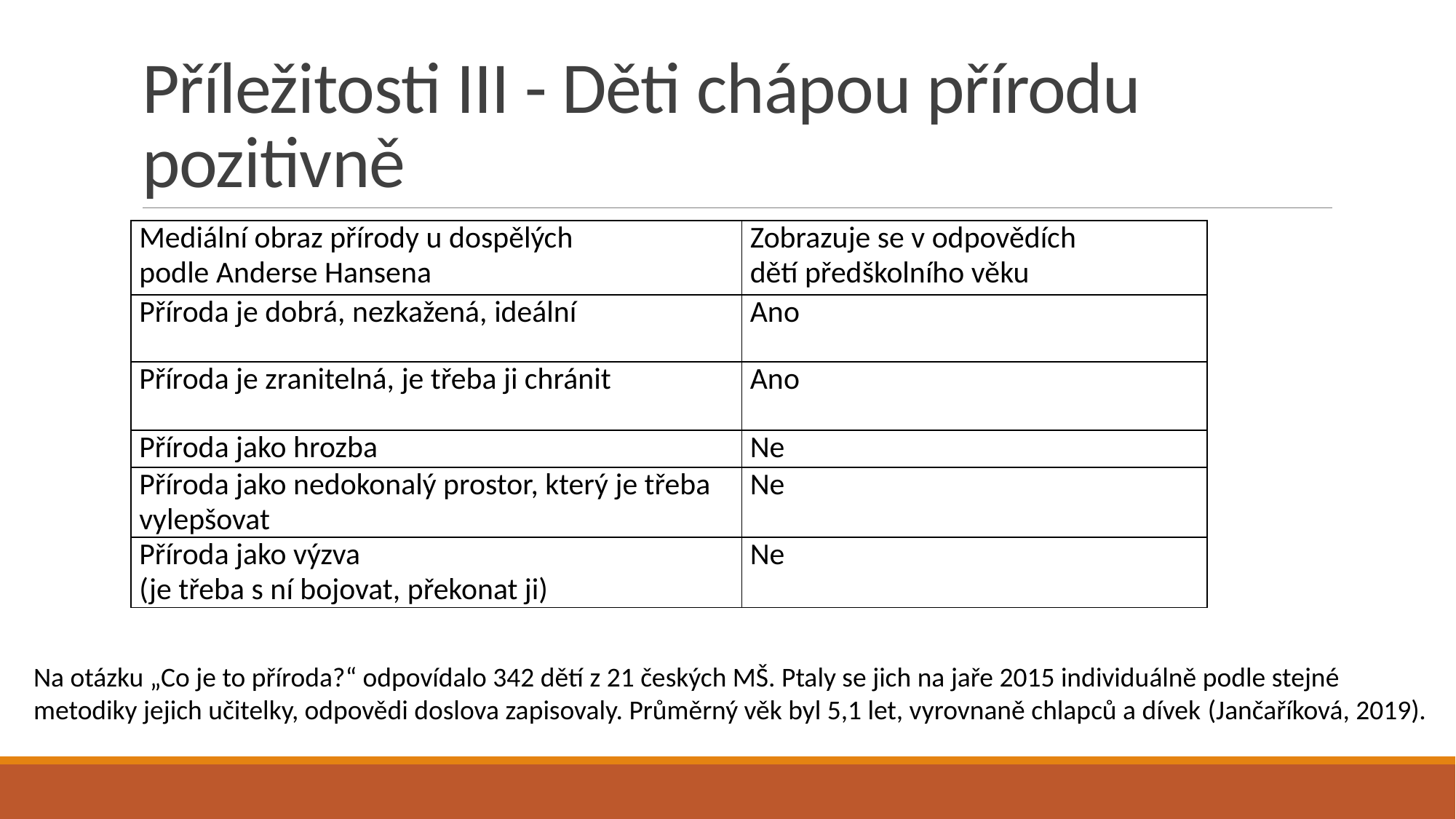

# Příležitosti III - Děti chápou přírodu pozitivně
| Mediální obraz přírody u dospělých podle Anderse Hansena | Zobrazuje se v odpovědích dětí předškolního věku |
| --- | --- |
| Příroda je dobrá, nezkažená, ideální | Ano |
| Příroda je zranitelná, je třeba ji chránit | Ano |
| Příroda jako hrozba | Ne |
| Příroda jako nedokonalý prostor, který je třeba vylepšovat | Ne |
| Příroda jako výzva (je třeba s ní bojovat, překonat ji) | Ne |
Na otázku „Co je to příroda?“ odpovídalo 342 dětí z 21 českých MŠ. Ptaly se jich na jaře 2015 individuálně podle stejné metodiky jejich učitelky, odpovědi doslova zapisovaly. Průměrný věk byl 5,1 let, vyrovnaně chlapců a dívek (Jančaříková, 2019).